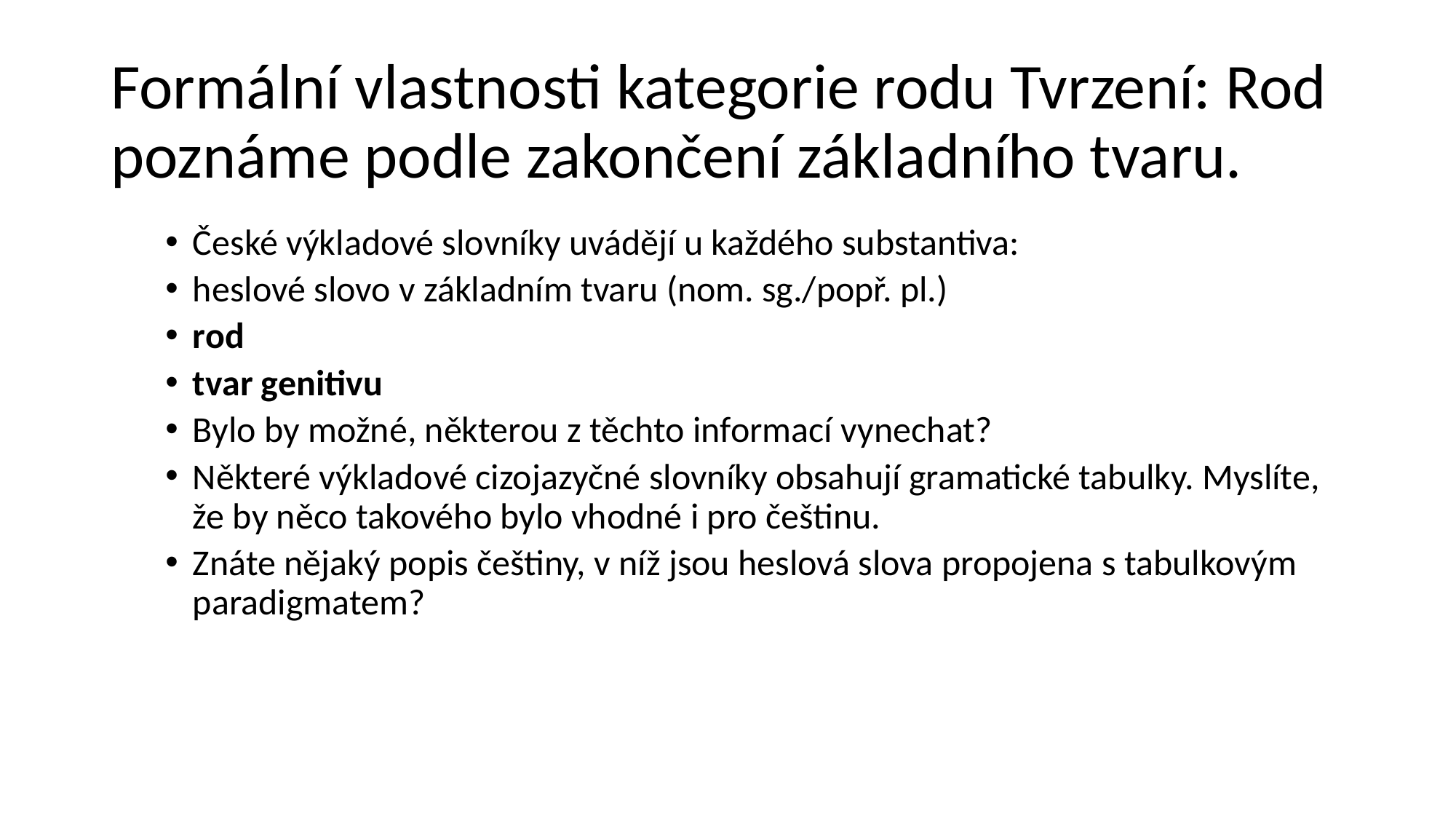

# Formální vlastnosti kategorie rodu Tvrzení: Rod poznáme podle zakončení základního tvaru.
České výkladové slovníky uvádějí u každého substantiva:
heslové slovo v základním tvaru (nom. sg./popř. pl.)
rod
tvar genitivu
Bylo by možné, některou z těchto informací vynechat?
Některé výkladové cizojazyčné slovníky obsahují gramatické tabulky. Myslíte, že by něco takového bylo vhodné i pro češtinu.
Znáte nějaký popis češtiny, v níž jsou heslová slova propojena s tabulkovým paradigmatem?